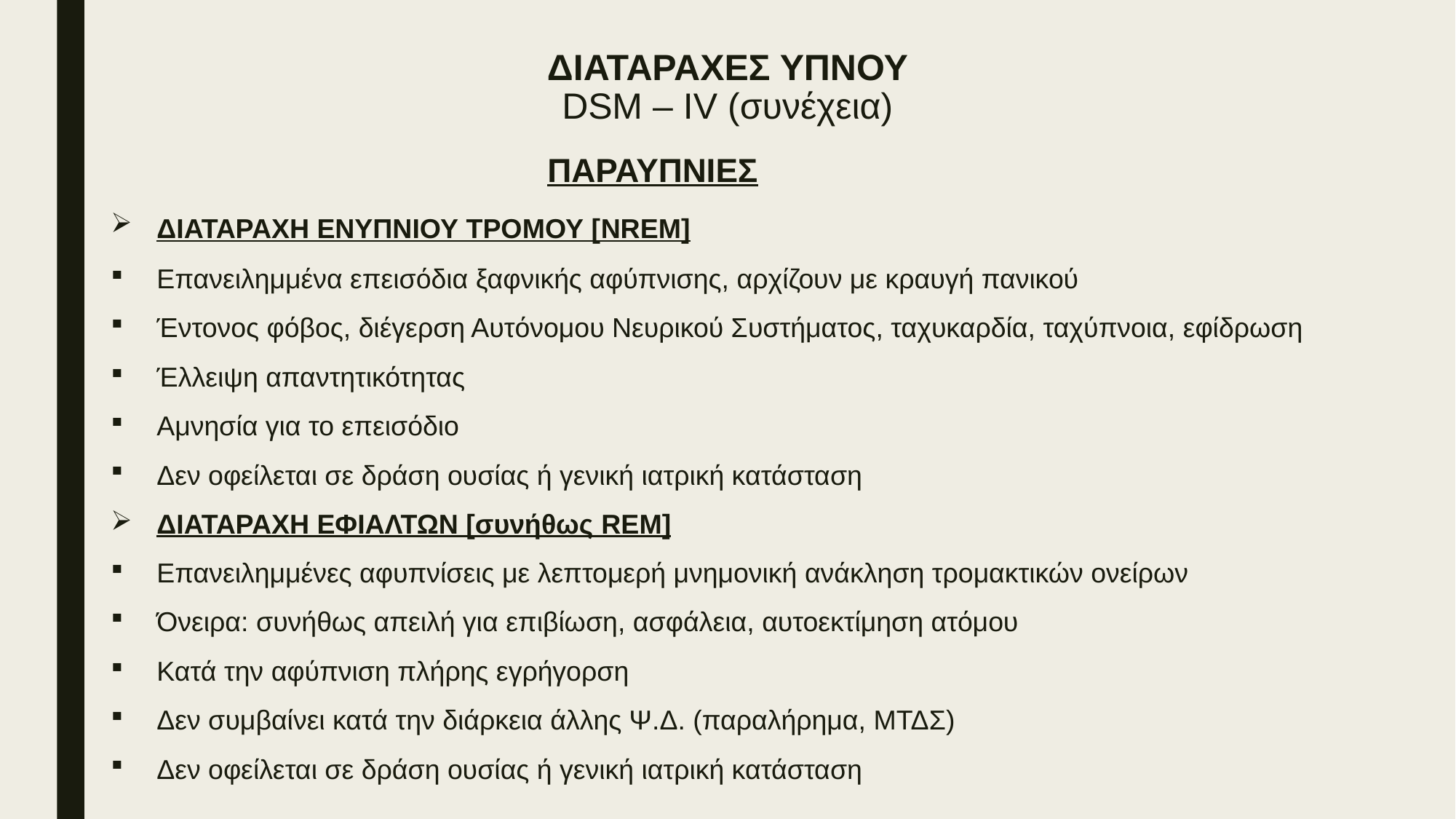

# ΔΙΑΤΑΡΑΧΕΣ ΥΠΝΟΥ DSM – IV (συνέχεια)
				ΠΑΡΑΥΠΝΙΕΣ
ΔΙΑΤΑΡΑΧΗ ΕΝΥΠΝΙΟΥ ΤΡΟΜΟΥ [NREM]
Επανειλημμένα επεισόδια ξαφνικής αφύπνισης, αρχίζουν με κραυγή πανικού
Έντονος φόβος, διέγερση Αυτόνομου Νευρικού Συστήματος, ταχυκαρδία, ταχύπνοια, εφίδρωση
Έλλειψη απαντητικότητας
Αμνησία για το επεισόδιο
Δεν οφείλεται σε δράση ουσίας ή γενική ιατρική κατάσταση
ΔΙΑΤΑΡΑΧΗ ΕΦΙΑΛΤΩΝ [συνήθως REM]
Επανειλημμένες αφυπνίσεις με λεπτομερή μνημονική ανάκληση τρομακτικών ονείρων
Όνειρα: συνήθως απειλή για επιβίωση, ασφάλεια, αυτοεκτίμηση ατόμου
Κατά την αφύπνιση πλήρης εγρήγορση
Δεν συμβαίνει κατά την διάρκεια άλλης Ψ.Δ. (παραλήρημα, ΜΤΔΣ)
Δεν οφείλεται σε δράση ουσίας ή γενική ιατρική κατάσταση